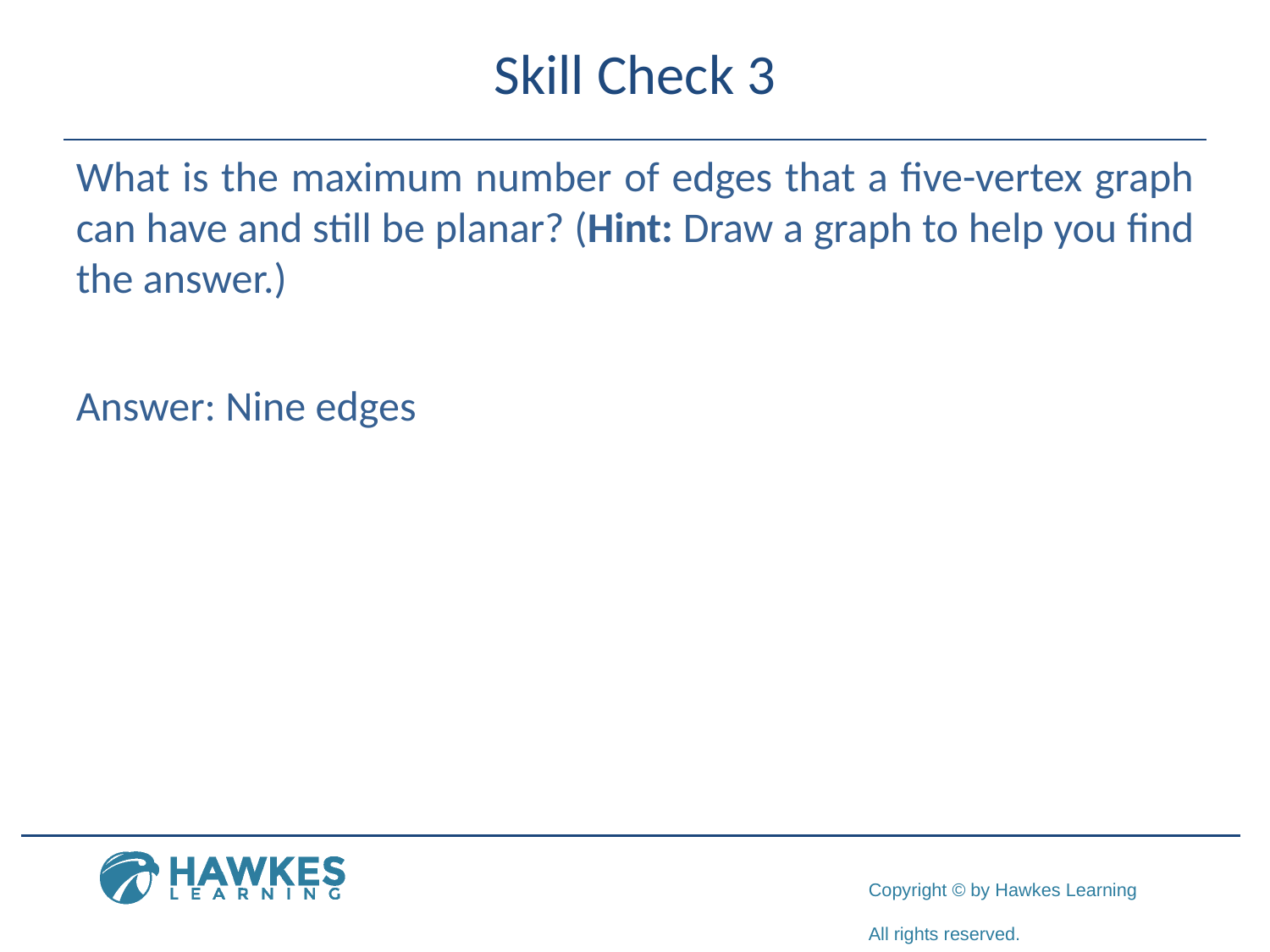

# Skill Check 3
What is the maximum number of edges that a five-vertex graph can have and still be planar? (Hint: Draw a graph to help you find the answer.)

Answer: Nine edges